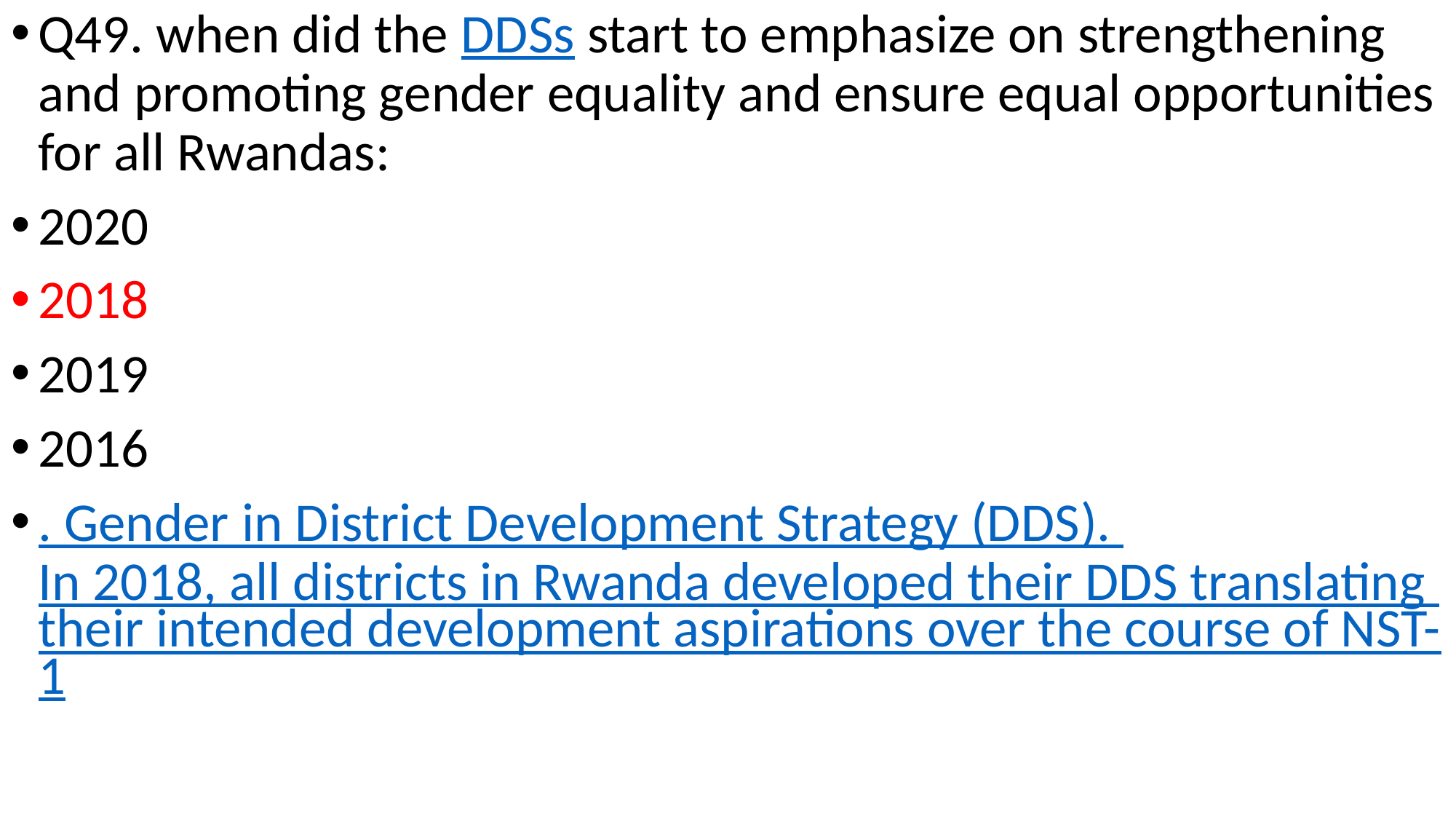

Q49. when did the DDSs start to emphasize on strengthening and promoting gender equality and ensure equal opportunities for all Rwandas:
2020
2018
2019
2016
. Gender in District Development Strategy (DDS). In 2018, all districts in Rwanda developed their DDS translating their intended development aspirations over the course of NST-1